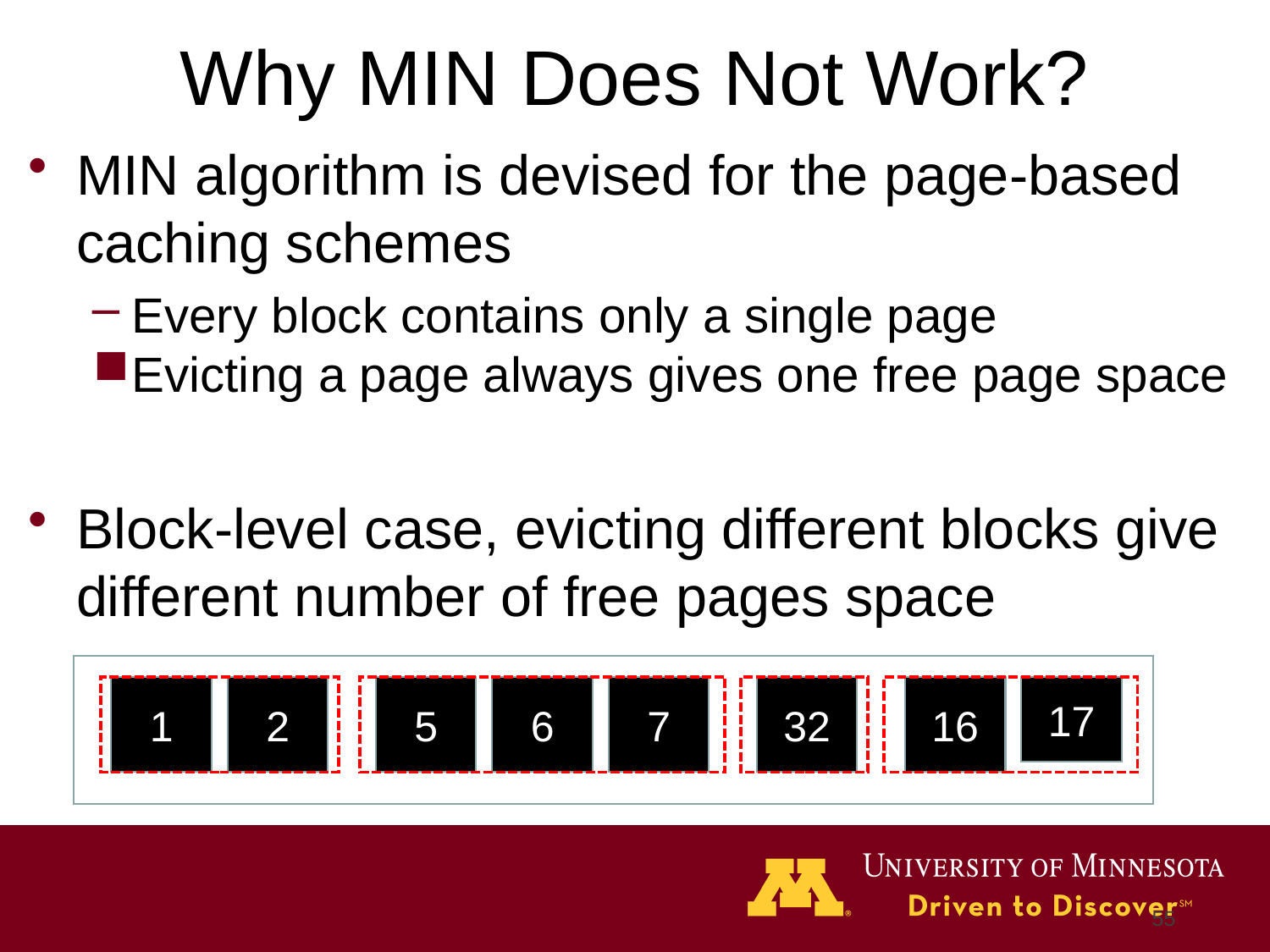

# Why MIN Does Not Work?
MIN algorithm is devised for the page-based caching schemes
Every block contains only a single page
Evicting a page always gives one free page space

Block-level case, evicting different blocks give different number of free pages space

1
2

5
6
7

32

16
17
55